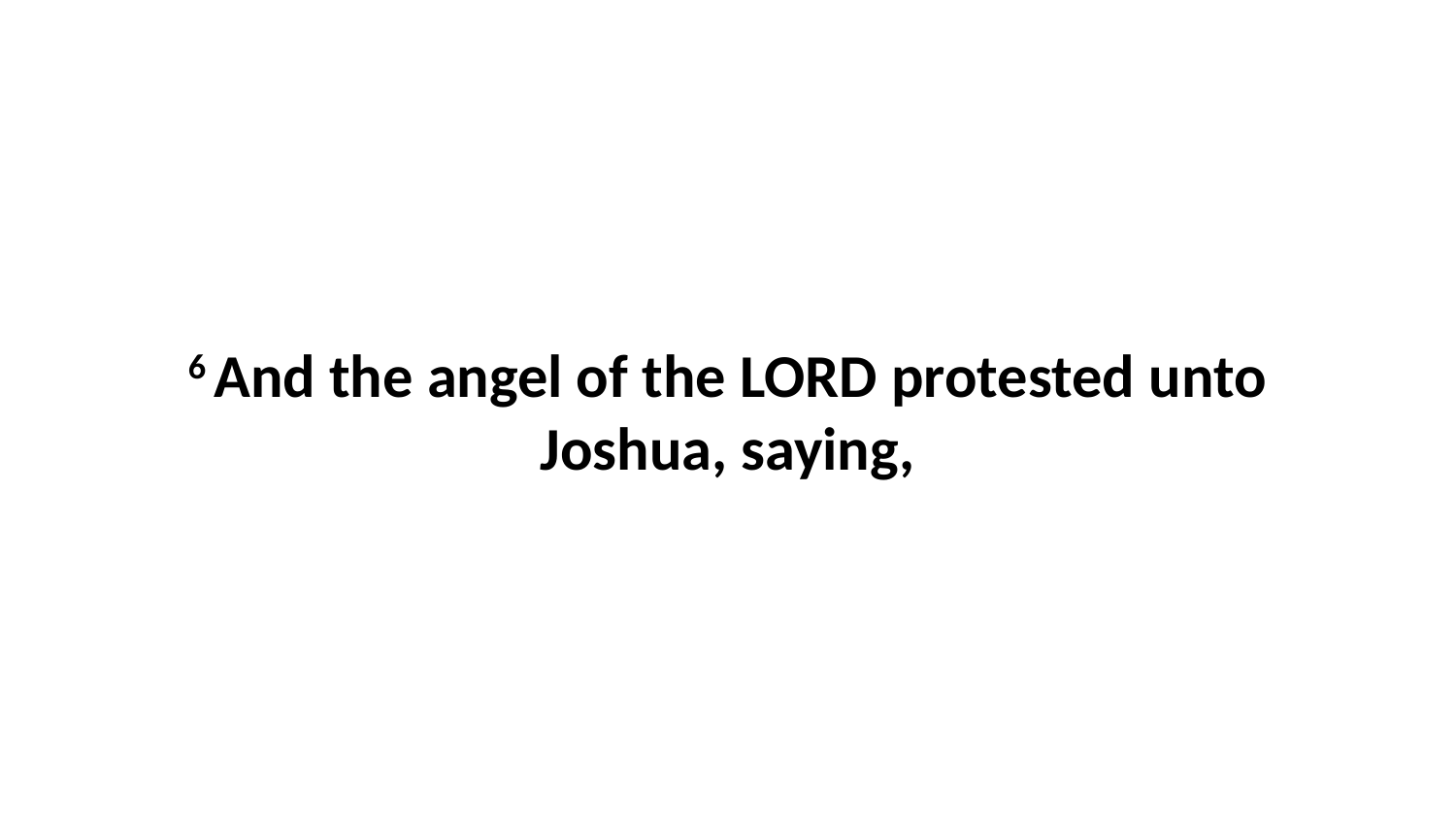

6 And the angel of the LORD protested unto Joshua, saying,